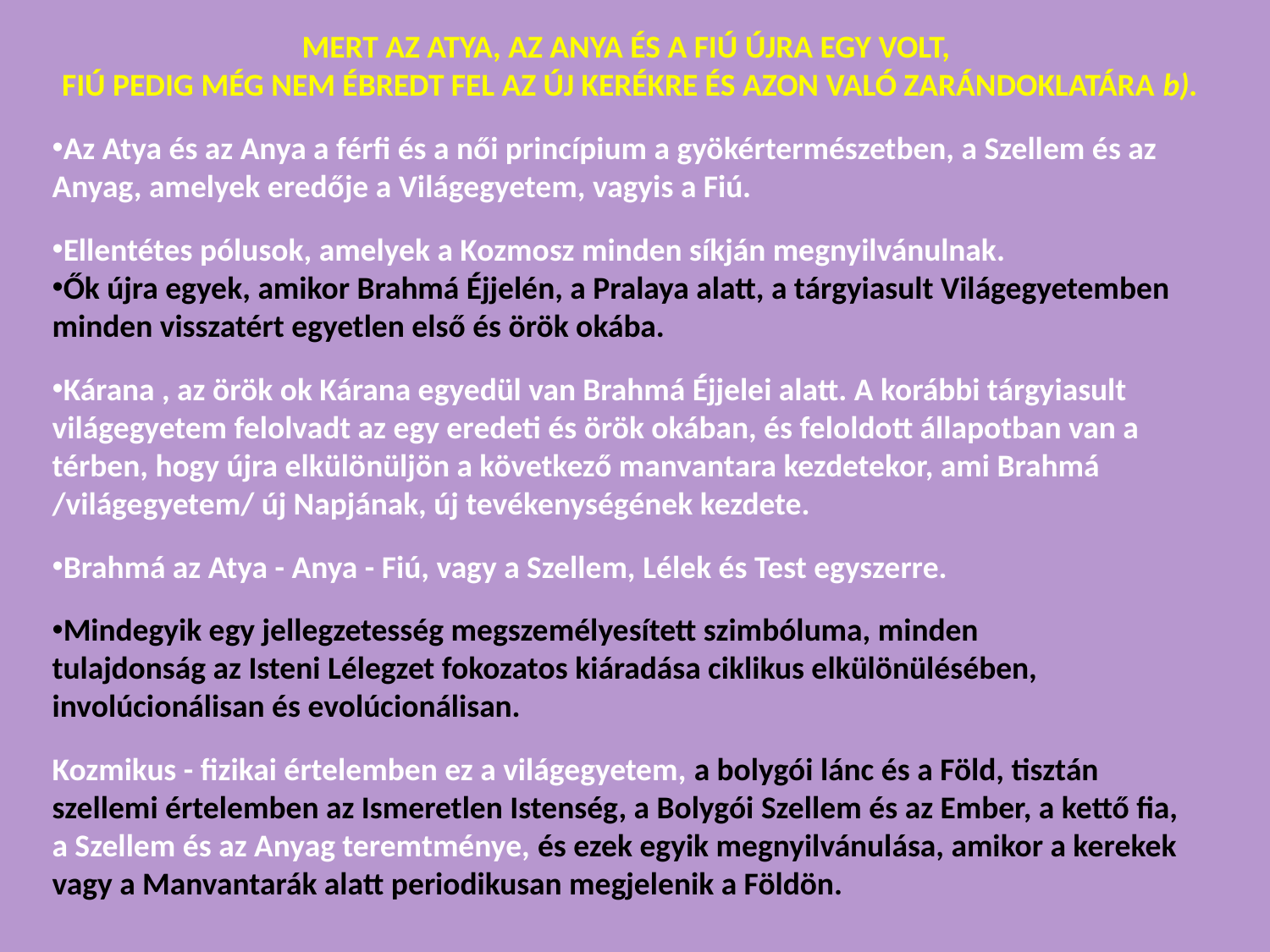

MERT AZ ATYA, AZ ANYA ÉS A FIÚ ÚJRA EGY VOLT,
FIÚ PEDIG MÉG NEM ÉBREDT FEL AZ ÚJ KERÉKRE ÉS AZON VALÓ ZARÁNDOKLATÁRA b).

Az Atya és az Anya a férfi és a női princípium a gyökértermészetben, a Szellem és az Anyag, amelyek eredője a Világegyetem, vagyis a Fiú.

Ellentétes pólusok, amelyek a Kozmosz minden síkján megnyilvánulnak.
Ők újra egyek, amikor Brahmá Éjjelén, a Pralaya alatt, a tárgyiasult Világegyetemben minden visszatért egyetlen első és örök okába.

Kárana , az örök ok Kárana egyedül van Brahmá Éjjelei alatt. A korábbi tárgyiasult világegyetem felolvadt az egy eredeti és örök okában, és feloldott állapotban van a térben, hogy újra elkülönüljön a következő manvantara kezdetekor, ami Brahmá /világegyetem/ új Napjának, új tevékenységének kezdete.

Brahmá az Atya - Anya - Fiú, vagy a Szellem, Lélek és Test egyszerre.

Mindegyik egy jellegzetesség megszemélyesített szimbóluma, minden
tulajdonság az Isteni Lélegzet fokozatos kiáradása ciklikus elkülönülésében, involúcionálisan és evolúcionálisan.

Kozmikus - fizikai értelemben ez a világegyetem, a bolygói lánc és a Föld, tisztán szellemi értelemben az Ismeretlen Istenség, a Bolygói Szellem és az Ember, a kettő fia,
a Szellem és az Anyag teremtménye, és ezek egyik megnyilvánulása, amikor a kerekek vagy a Manvantarák alatt periodikusan megjelenik a Földön.